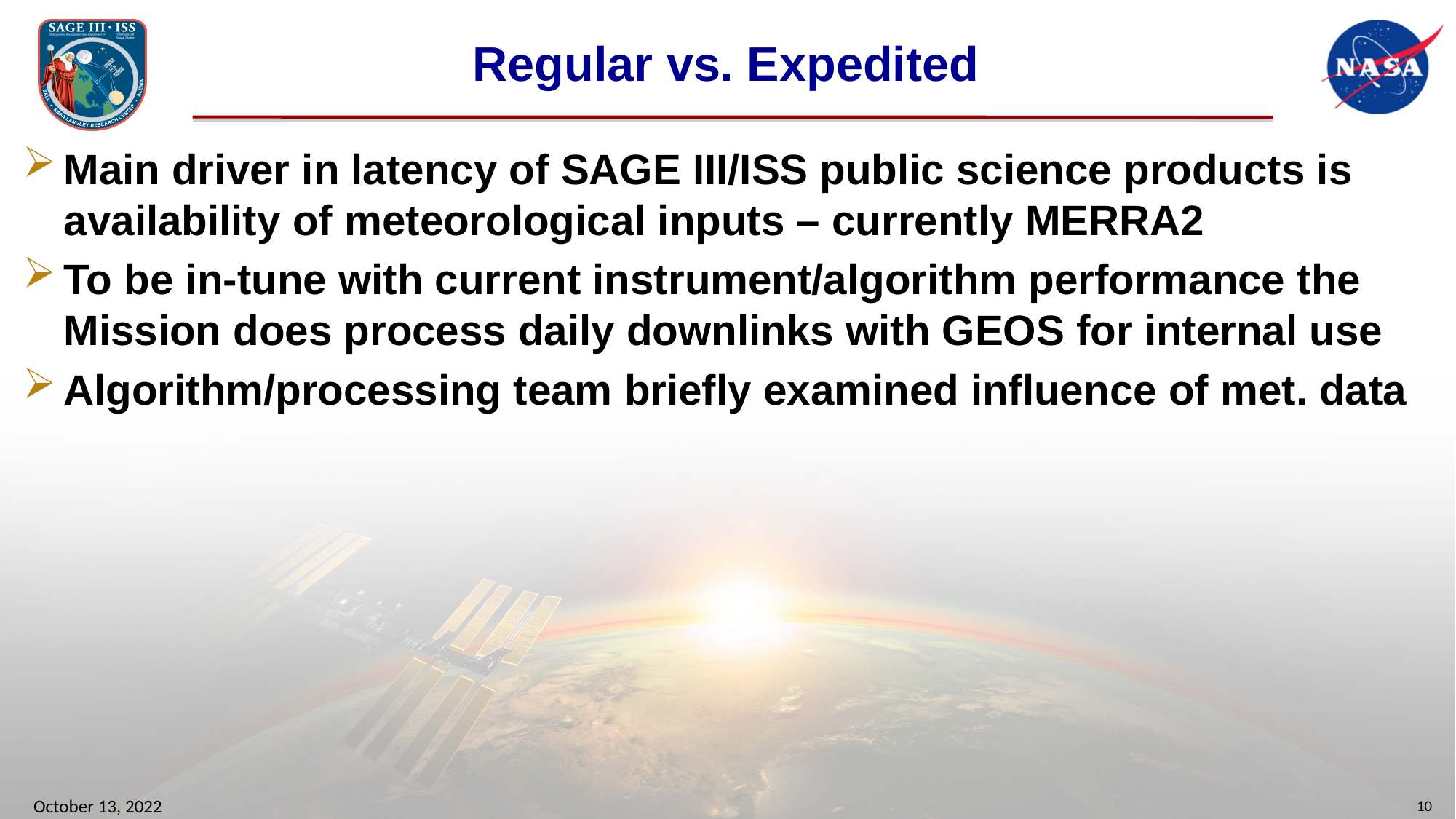

# Regular vs. Expedited
Main driver in latency of SAGE III/ISS public science products is availability of meteorological inputs – currently MERRA2
To be in-tune with current instrument/algorithm performance the Mission does process daily downlinks with GEOS for internal use
Algorithm/processing team briefly examined influence of met. data

October 13, 2022